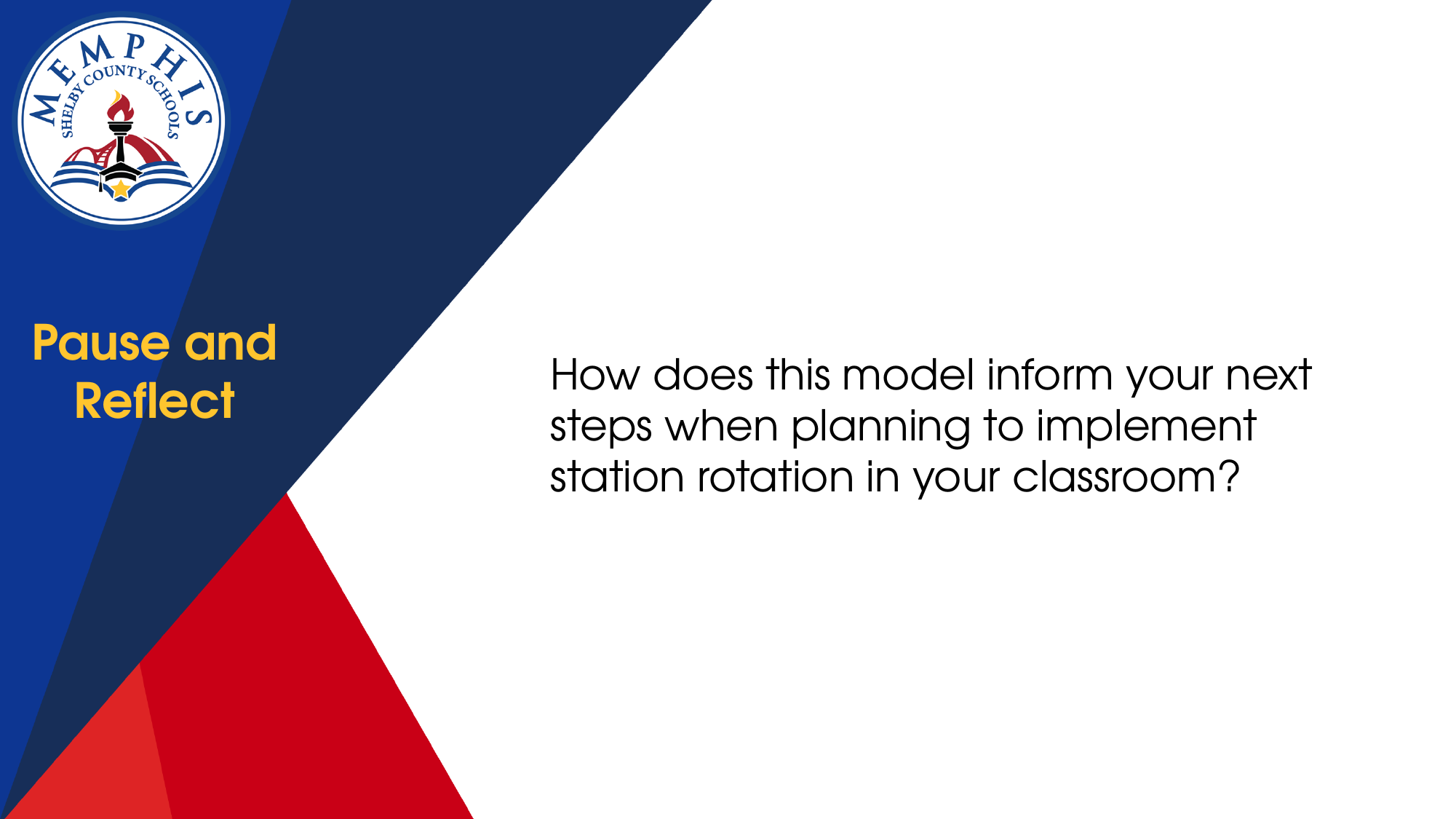

Pause and Reflect

How does this model inform your next steps when planning to implement station rotation in your classroom?